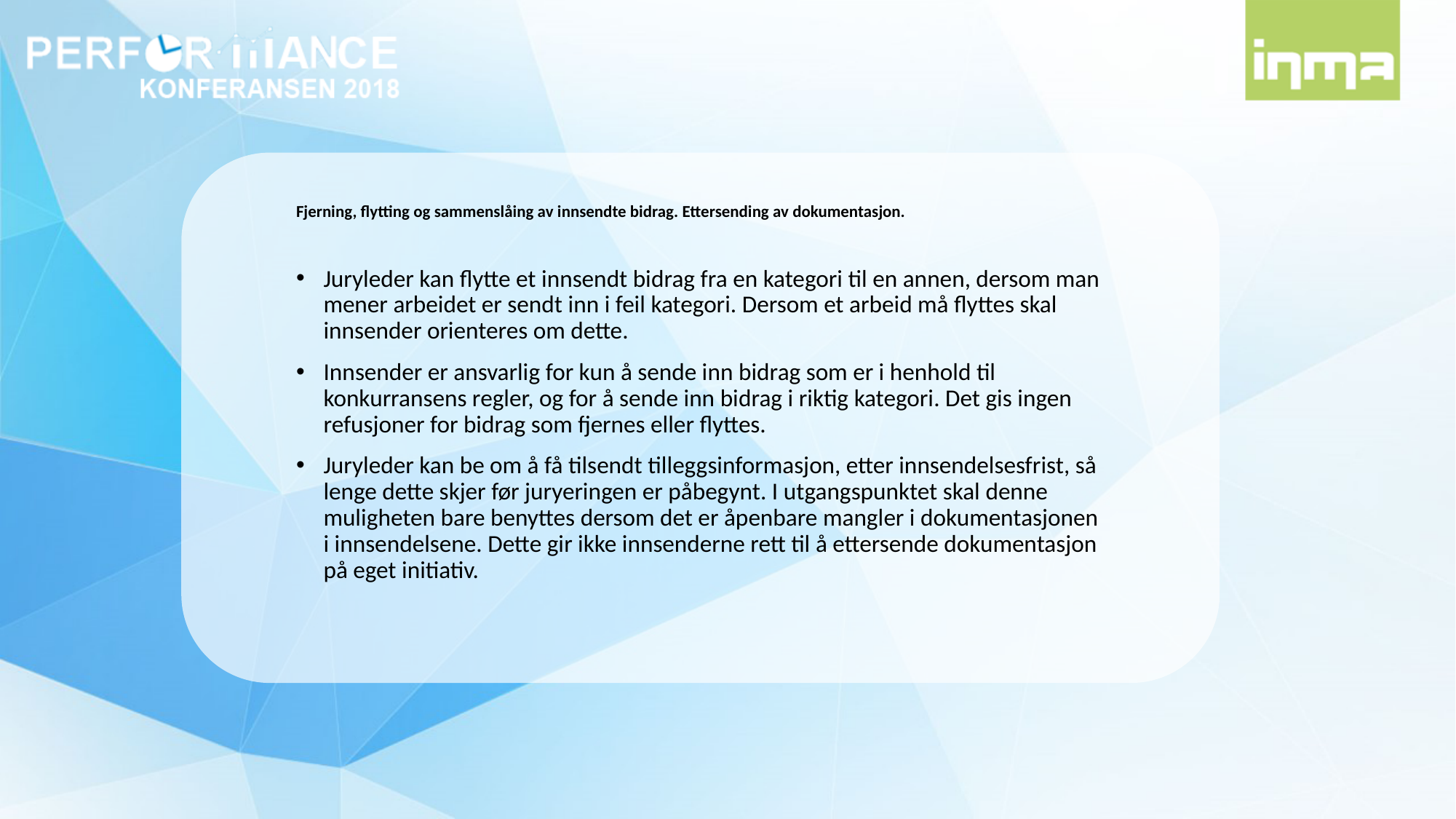

Fjerning, flytting og sammenslåing av innsendte bidrag. Ettersending av dokumentasjon.

Juryleder kan flytte et innsendt bidrag fra en kategori til en annen, dersom man mener arbeidet er sendt inn i feil kategori. Dersom et arbeid må flyttes skal innsender orienteres om dette.
Innsender er ansvarlig for kun å sende inn bidrag som er i henhold til konkurransens regler, og for å sende inn bidrag i riktig kategori. Det gis ingen refusjoner for bidrag som fjernes eller flyttes.
Juryleder kan be om å få tilsendt tilleggsinformasjon, etter innsendelsesfrist, så lenge dette skjer før juryeringen er påbegynt. I utgangspunktet skal denne muligheten bare benyttes dersom det er åpenbare mangler i dokumentasjonen i innsendelsene. Dette gir ikke innsenderne rett til å ettersende dokumentasjon på eget initiativ.